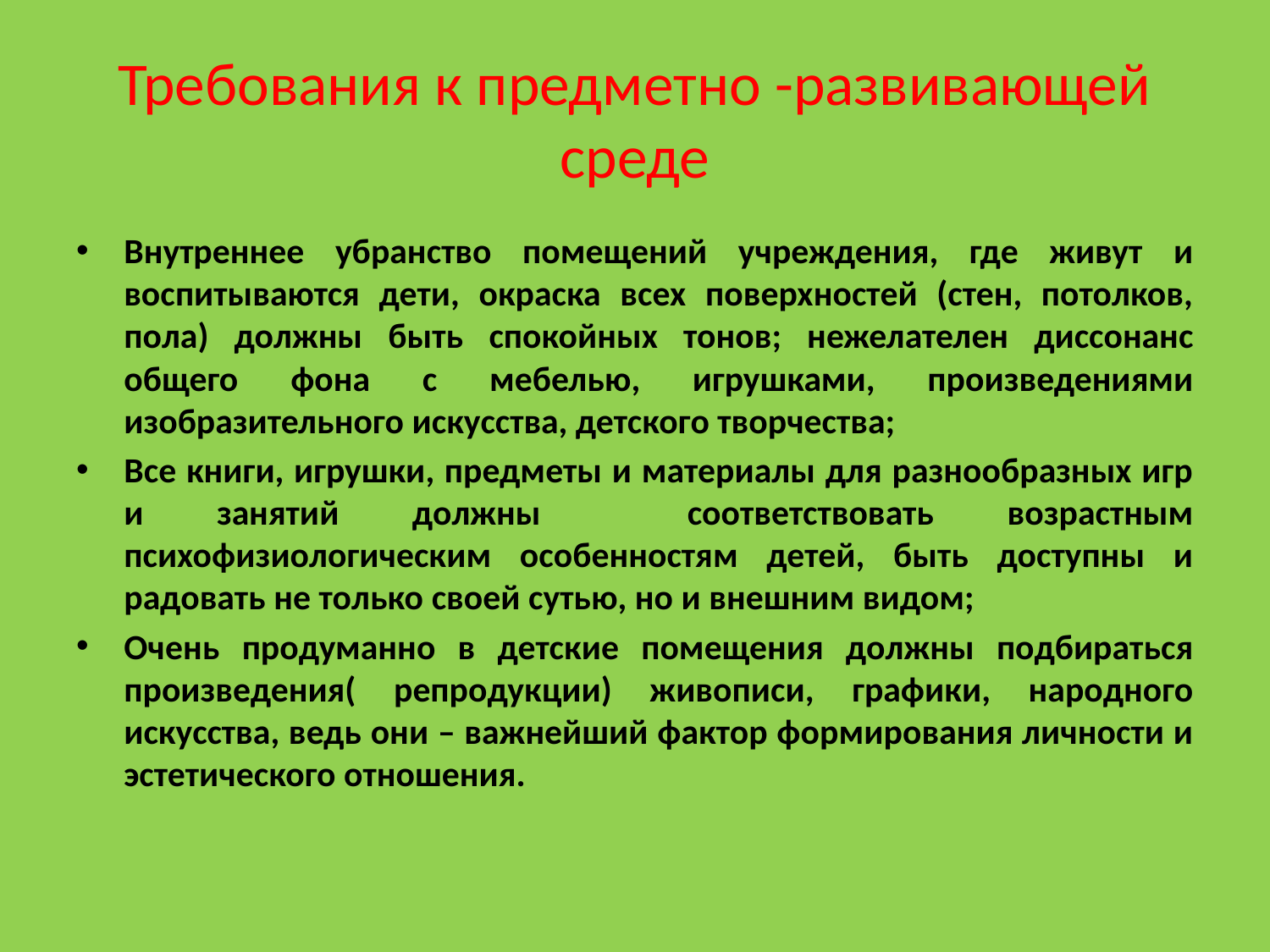

# Требования к предметно -развивающей среде
Внутреннее убранство помещений учреждения, где живут и воспитываются дети, окраска всех поверхностей (стен, потолков, пола) должны быть спокойных тонов; нежелателен диссонанс общего фона с мебелью, игрушками, произведениями изобразительного искусства, детского творчества;
Все книги, игрушки, предметы и материалы для разнообразных игр и занятий должны  соответствовать возрастным психофизиологическим особенностям детей, быть доступны и радовать не только своей сутью, но и внешним видом;
Очень продуманно в детские помещения должны подбираться произведения( репродукции) живописи, графики, народного искусства, ведь они – важнейший фактор формирования личности и эстетического отношения.